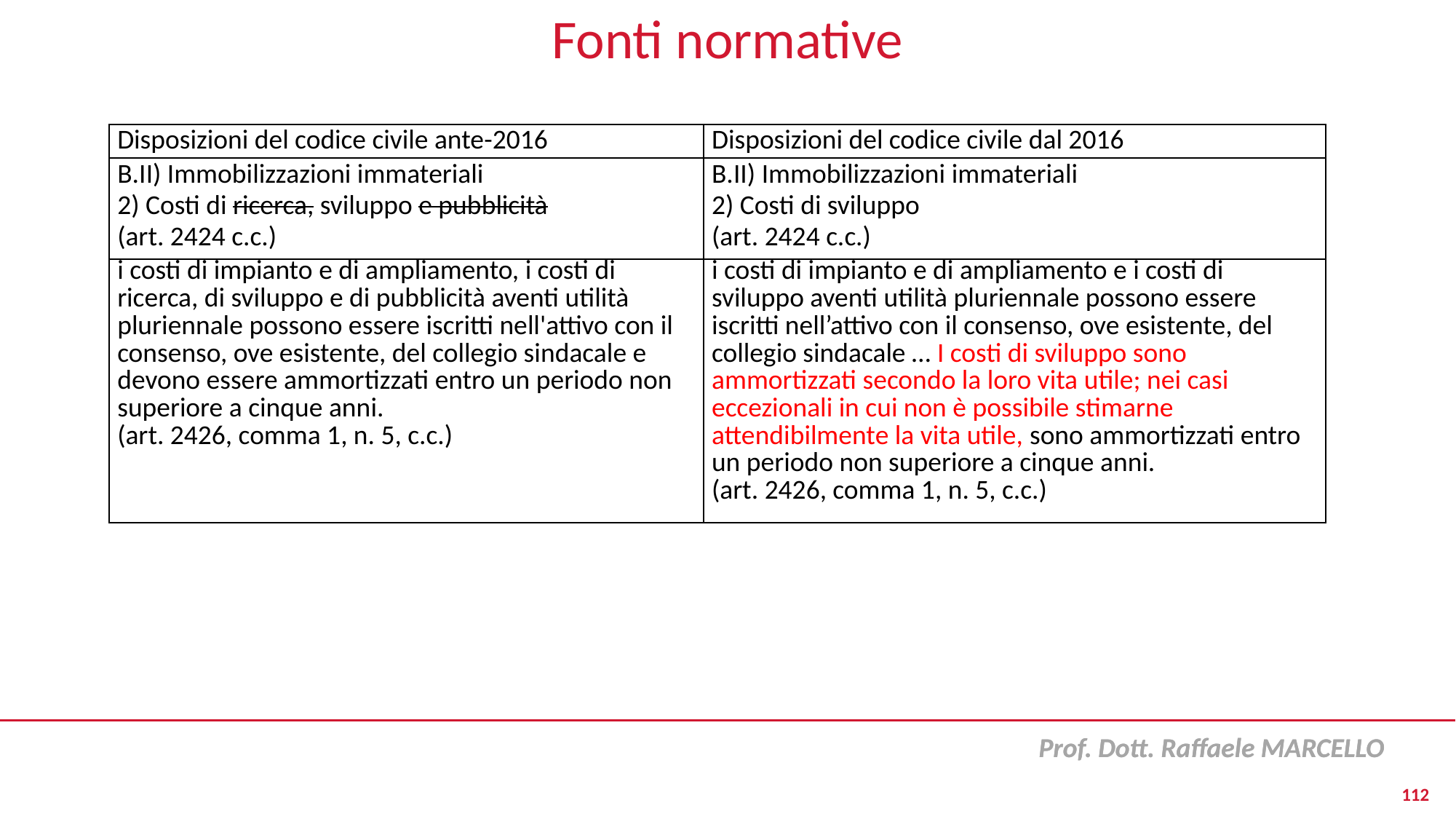

# Fonti normative
| Disposizioni del codice civile ante-2016 | Disposizioni del codice civile dal 2016 |
| --- | --- |
| B.II) Immobilizzazioni immateriali 2) Costi di ricerca, sviluppo e pubblicità (art. 2424 c.c.) | B.II) Immobilizzazioni immateriali 2) Costi di sviluppo (art. 2424 c.c.) |
| i costi di impianto e di ampliamento, i costi di ricerca, di sviluppo e di pubblicità aventi utilità pluriennale possono essere iscritti nell'attivo con il consenso, ove esistente, del collegio sindacale e devono essere ammortizzati entro un periodo non superiore a cinque anni. (art. 2426, comma 1, n. 5, c.c.) | i costi di impianto e di ampliamento e i costi di sviluppo aventi utilità pluriennale possono essere iscritti nell’attivo con il consenso, ove esistente, del collegio sindacale … I costi di sviluppo sono ammortizzati secondo la loro vita utile; nei casi eccezionali in cui non è possibile stimarne attendibilmente la vita utile, sono ammortizzati entro un periodo non superiore a cinque anni. (art. 2426, comma 1, n. 5, c.c.) |
112